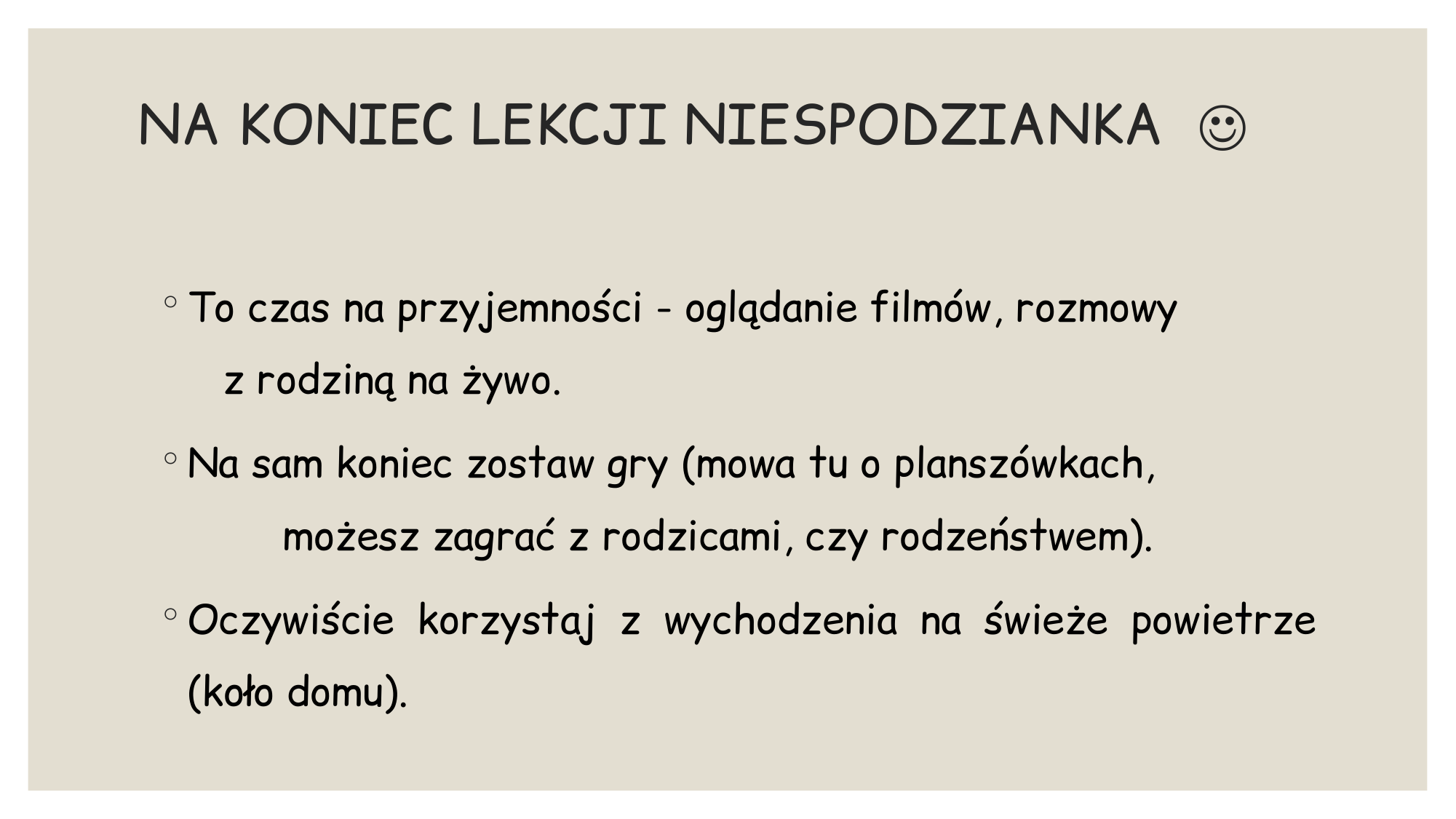

# NA KONIEC LEKCJI NIESPODZIANKA  ☺
To czas na przyjemności - oglądanie filmów, rozmowy               z rodziną na żywo.
Na sam koniec zostaw gry (mowa tu o planszówkach,                      możesz zagrać z rodzicami, czy rodzeństwem).
Oczywiście korzystaj z wychodzenia na świeże powietrze (koło domu).